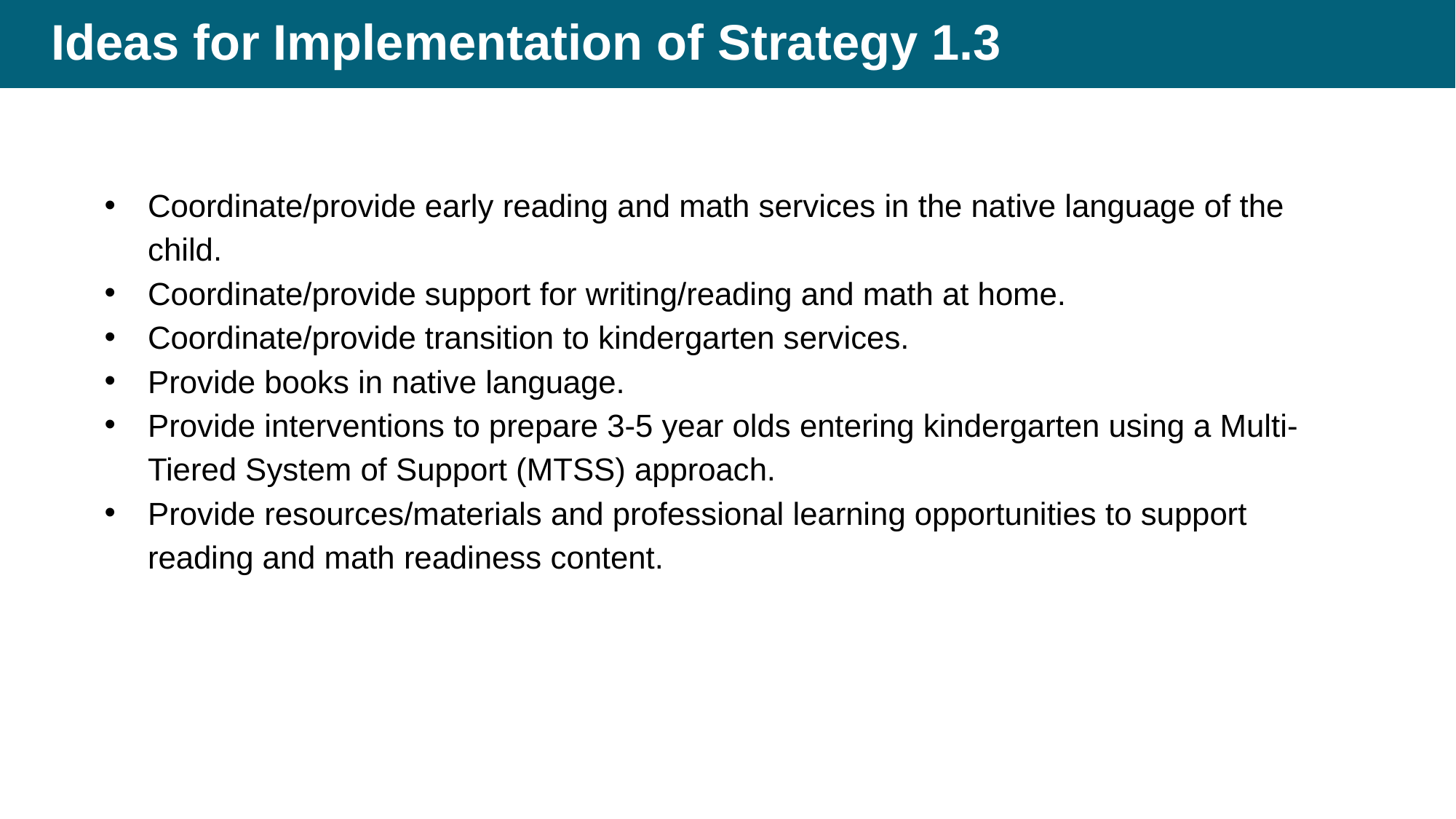

# Ideas for Implementation of Strategy 1.3
Coordinate/provide early reading and math services in the native language of the child.
Coordinate/provide support for writing/reading and math at home.
Coordinate/provide transition to kindergarten services.
Provide books in native language.
Provide interventions to prepare 3-5 year olds entering kindergarten using a Multi-Tiered System of Support (MTSS) approach.
Provide resources/materials and professional learning opportunities to support reading and math readiness content.